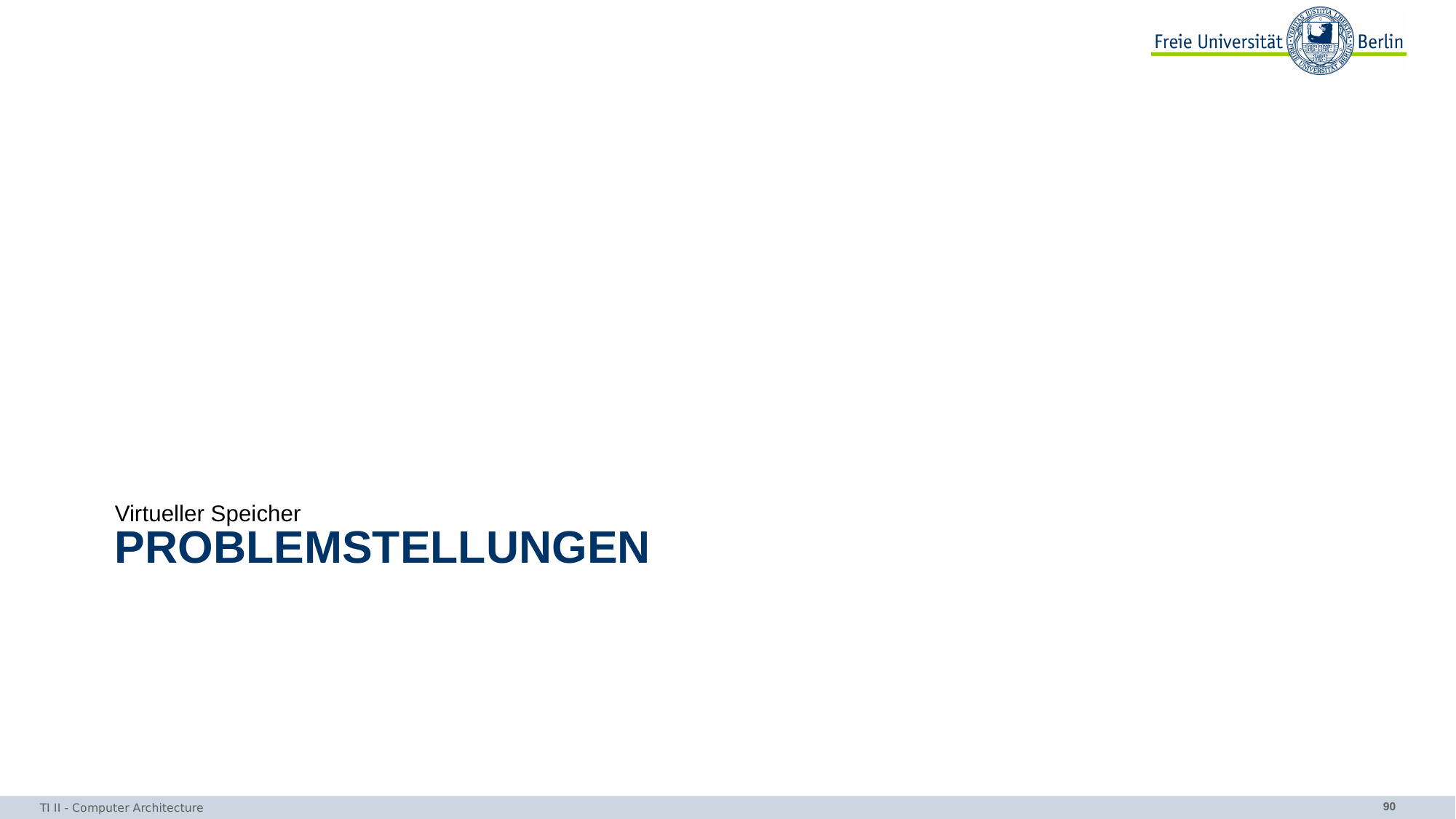

Virtueller Speicher
# Problemstellungen
TI II - Computer Architecture